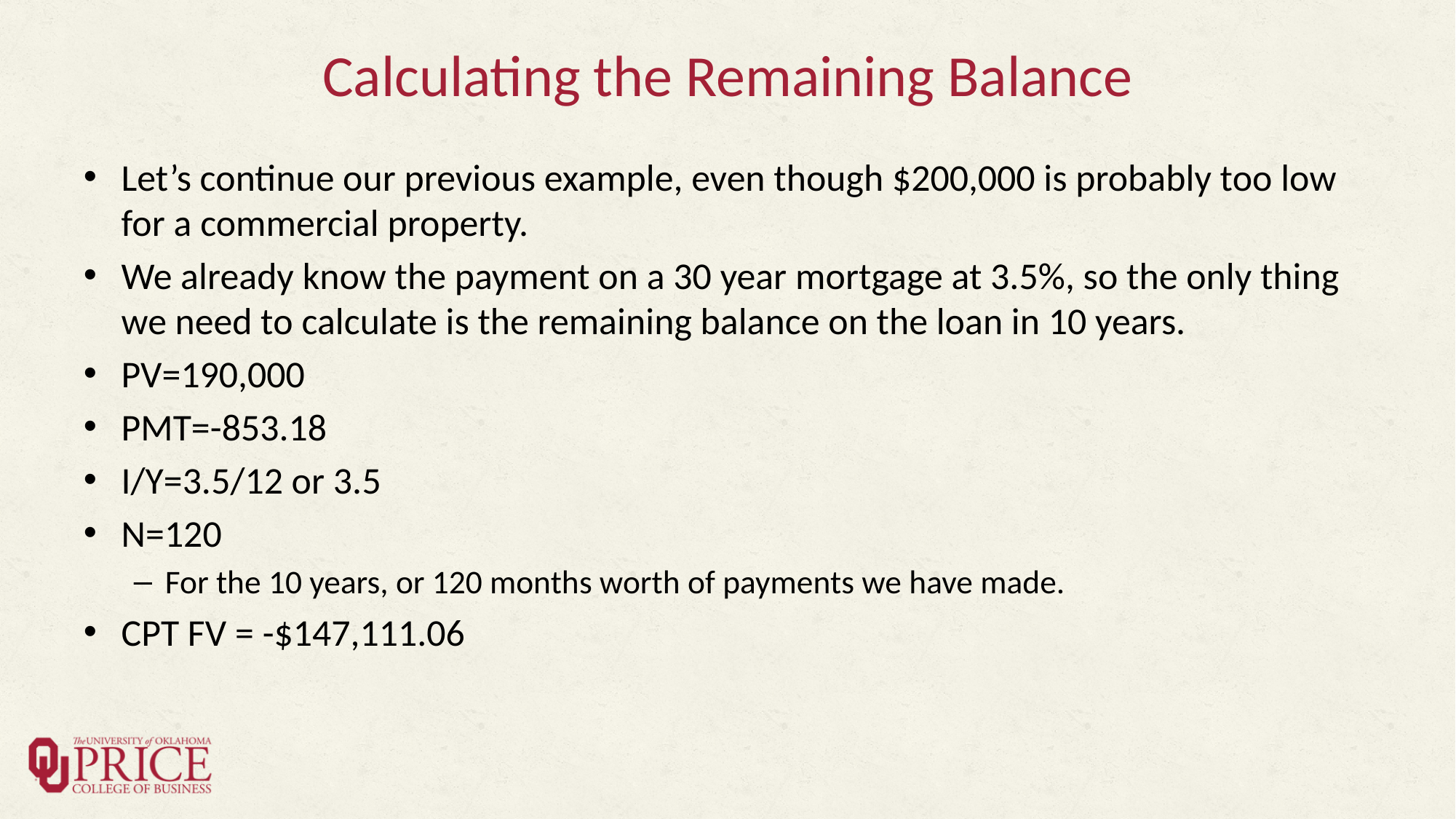

# Calculating the Remaining Balance
Let’s continue our previous example, even though $200,000 is probably too low for a commercial property.
We already know the payment on a 30 year mortgage at 3.5%, so the only thing we need to calculate is the remaining balance on the loan in 10 years.
PV=190,000
PMT=-853.18
I/Y=3.5/12 or 3.5
N=120
For the 10 years, or 120 months worth of payments we have made.
CPT FV = -$147,111.06